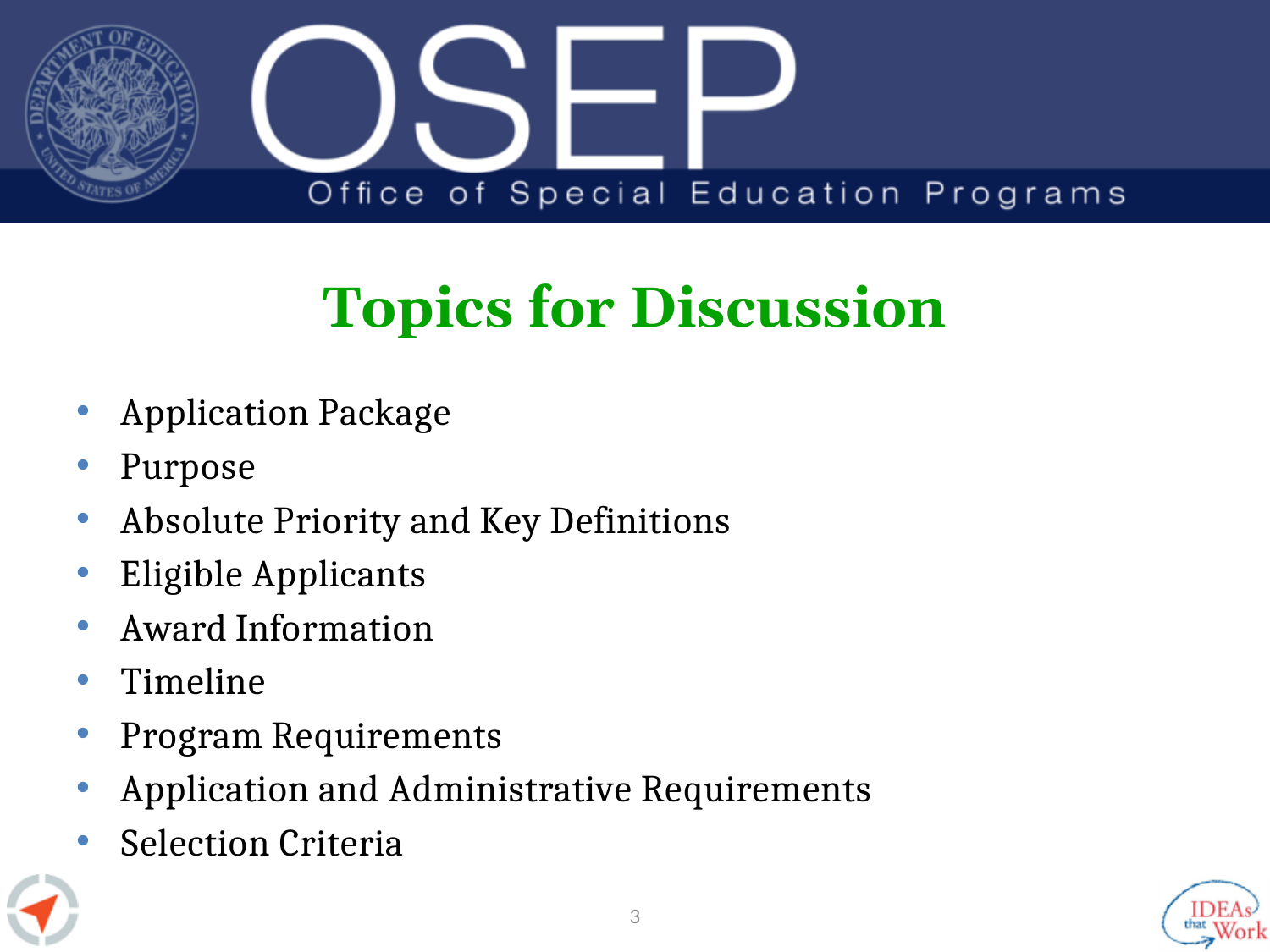

# Topics for Discussion
Application Package
Purpose
Absolute Priority and Key Definitions
Eligible Applicants
Award Information
Timeline
Program Requirements
Application and Administrative Requirements
Selection Criteria

3